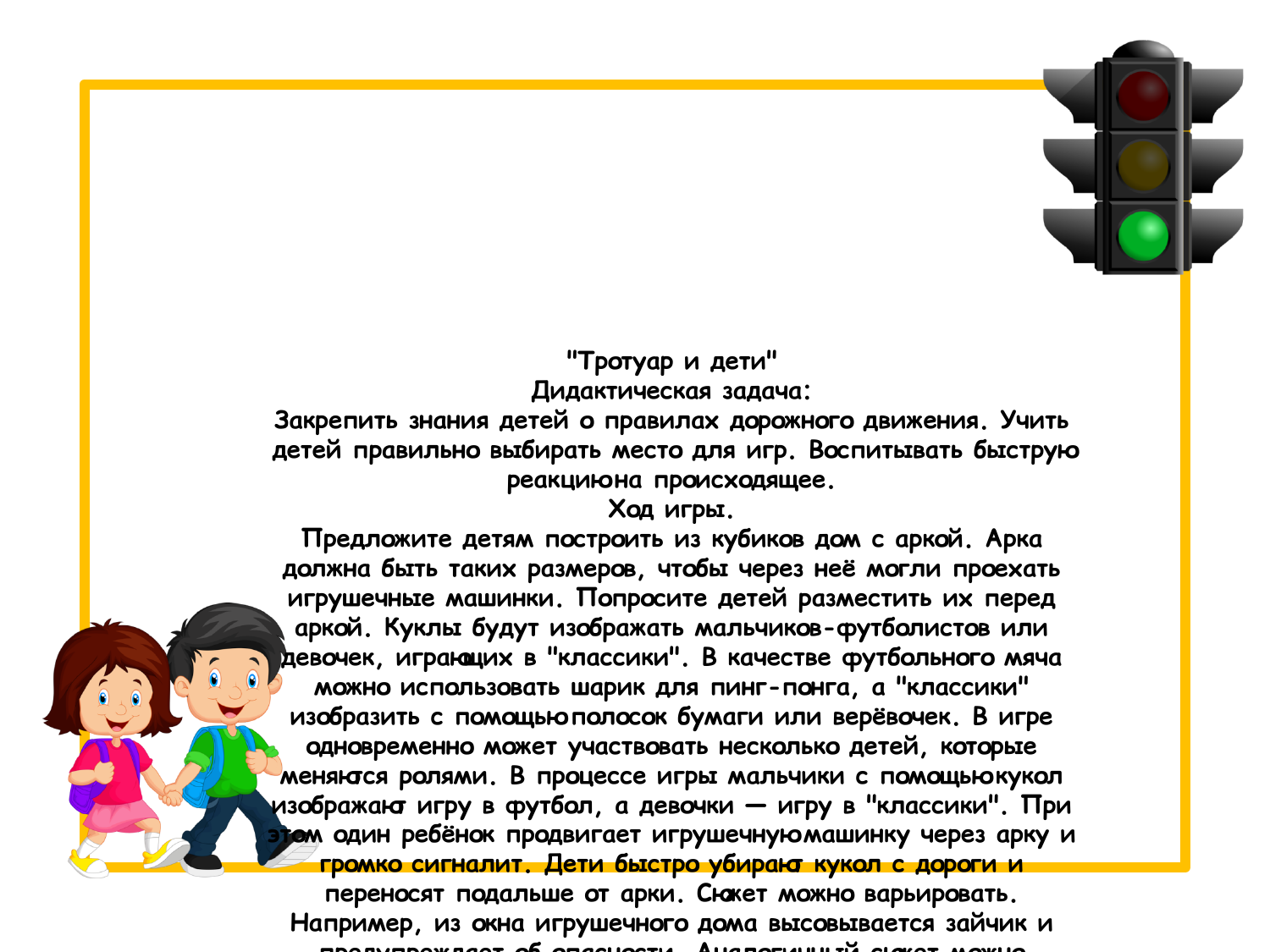

"Тротуар и дети"
Дидактическая задача:
Закрепить знания детей о правилах дорожного движения. Учить детей правильно выбирать место для игр. Воспитывать быструю реакцию на происходящее.
Ход игры.
Предложите детям построить из кубиков дом с аркой. Арка должна быть таких размеров, чтобы через неё могли проехать игрушечные машинки. Попросите детей разместить их перед аркой. Куклы будут изображать мальчиков-футболистов или девочек, играющих в "классики". В качестве футбольного мяча можно использовать шарик для пинг-понга, а "классики" изобразить с помощью полосок бумаги или верёвочек. В игре одновременно может участвовать несколько детей, которые меняются ролями. В процессе игры мальчики с помощью кукол изображают игру в футбол, а девочки — игру в "классики". При этом один ребёнок продвигает игрушечную машинку через арку и громко сигналит. Дети быстро убирают кукол с дороги и переносят подальше от арки. Сюжет можно варьировать. Например, из окна игрушечного дома высовывается зайчик и предупреждает об опасности. Аналогичный сюжет можно разыграть с помощью настольного театра.